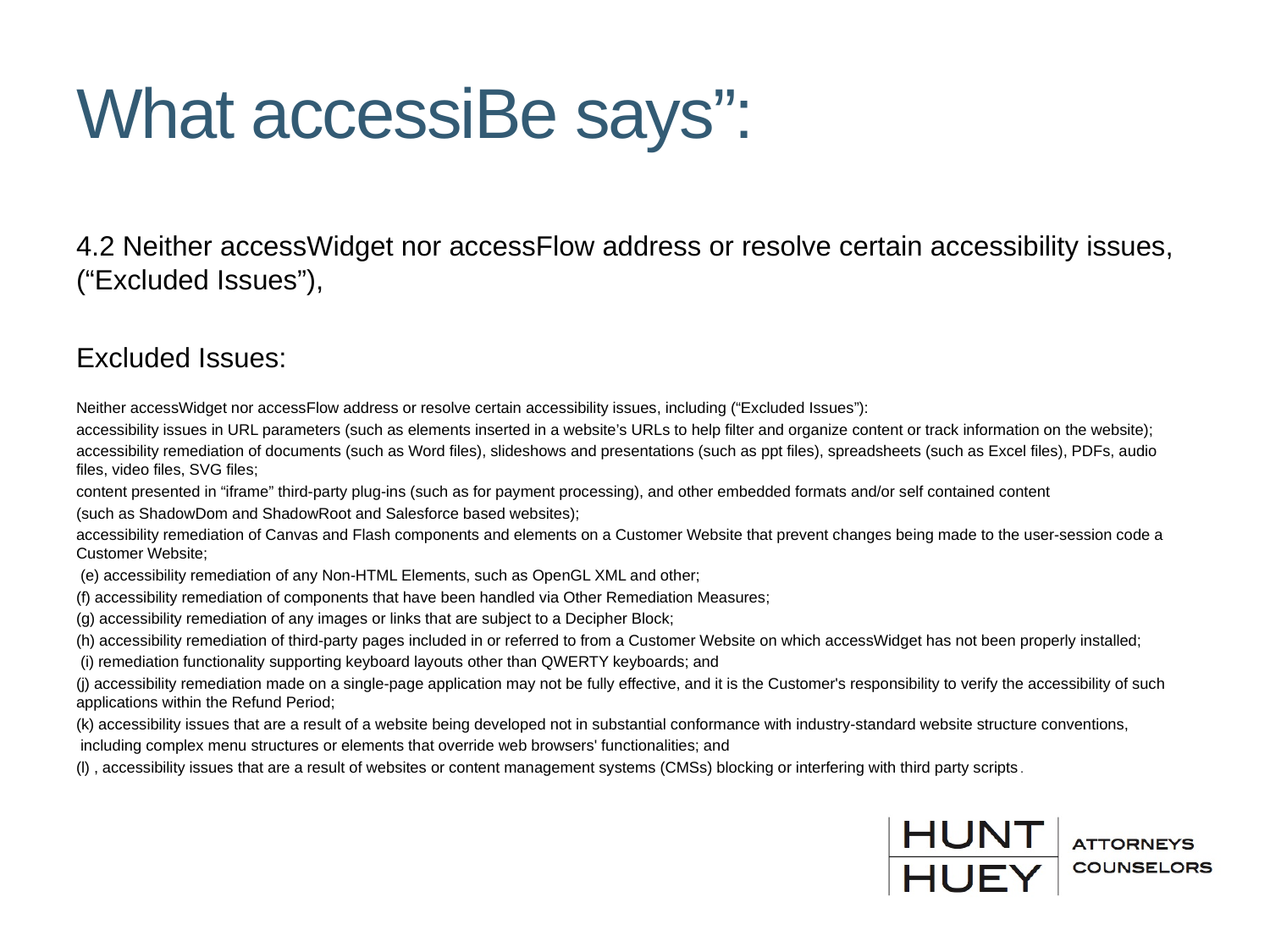

# What accessiBe says”:
4.2 Neither accessWidget nor accessFlow address or resolve certain accessibility issues, (“Excluded Issues”),

Excluded Issues:

Neither accessWidget nor accessFlow address or resolve certain accessibility issues, including (“Excluded Issues”):
accessibility issues in URL parameters (such as elements inserted in a website’s URLs to help filter and organize content or track information on the website);
accessibility remediation of documents (such as Word files), slideshows and presentations (such as ppt files), spreadsheets (such as Excel files), PDFs, audio files, video files, SVG files;
content presented in “iframe” third-party plug-ins (such as for payment processing), and other embedded formats and/or self contained content
(such as ShadowDom and ShadowRoot and Salesforce based websites);
accessibility remediation of Canvas and Flash components and elements on a Customer Website that prevent changes being made to the user-session code a Customer Website;
 (e) accessibility remediation of any Non-HTML Elements, such as OpenGL XML and other;
(f) accessibility remediation of components that have been handled via Other Remediation Measures;
(g) accessibility remediation of any images or links that are subject to a Decipher Block;
(h) accessibility remediation of third-party pages included in or referred to from a Customer Website on which accessWidget has not been properly installed;
 (i) remediation functionality supporting keyboard layouts other than QWERTY keyboards; and
(j) accessibility remediation made on a single-page application may not be fully effective, and it is the Customer's responsibility to verify the accessibility of such applications within the Refund Period;
(k) accessibility issues that are a result of a website being developed not in substantial conformance with industry-standard website structure conventions,
 including complex menu structures or elements that override web browsers' functionalities; and
(l) , accessibility issues that are a result of websites or content management systems (CMSs) blocking or interfering with third party scripts.